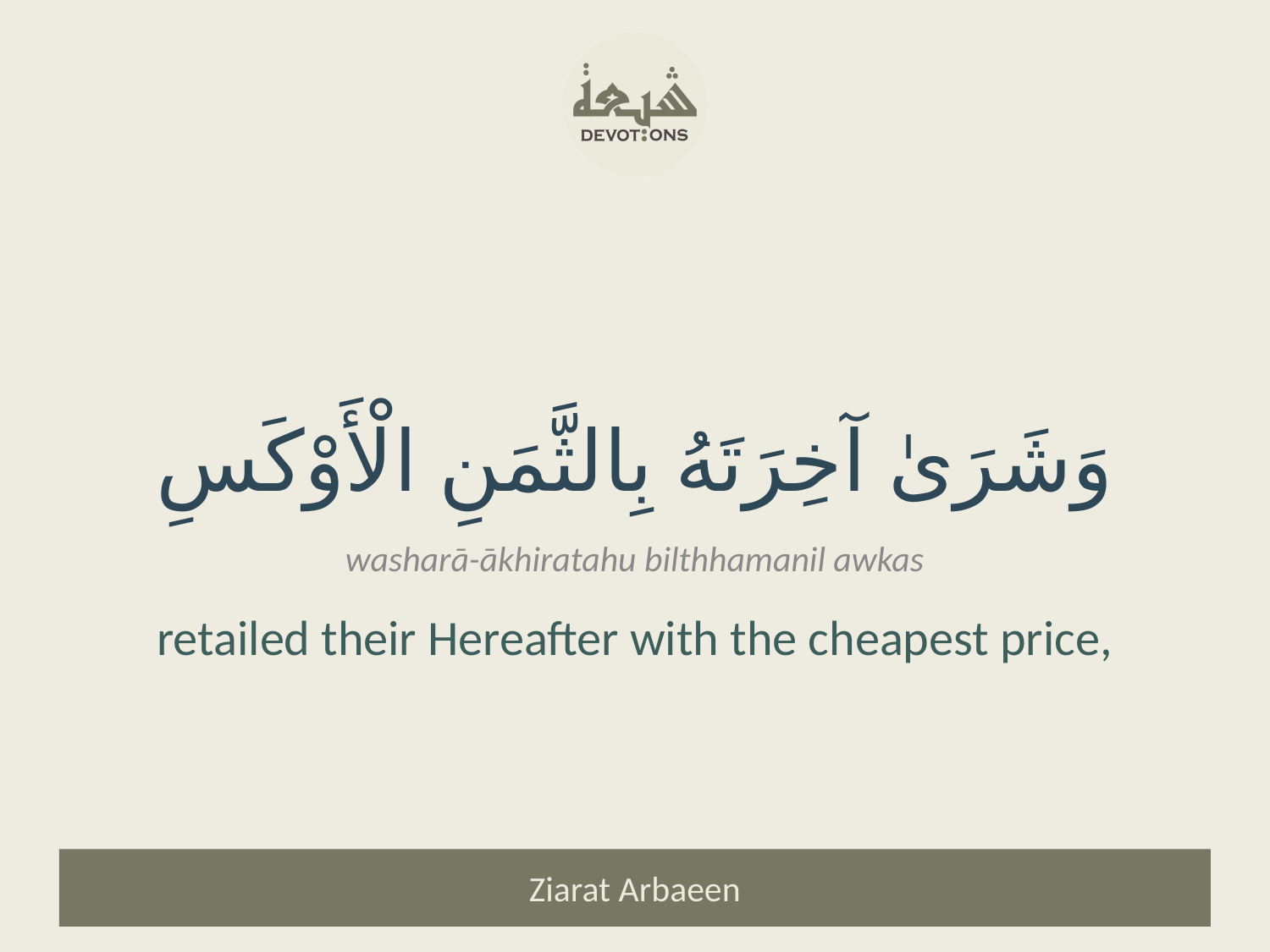

وَشَرَىٰ آخِرَتَهُ بِالثَّمَنِ الْأَوْكَسِ
washarā-ākhiratahu bilthhamanil awkas
retailed their Hereafter with the cheapest price,
Ziarat Arbaeen